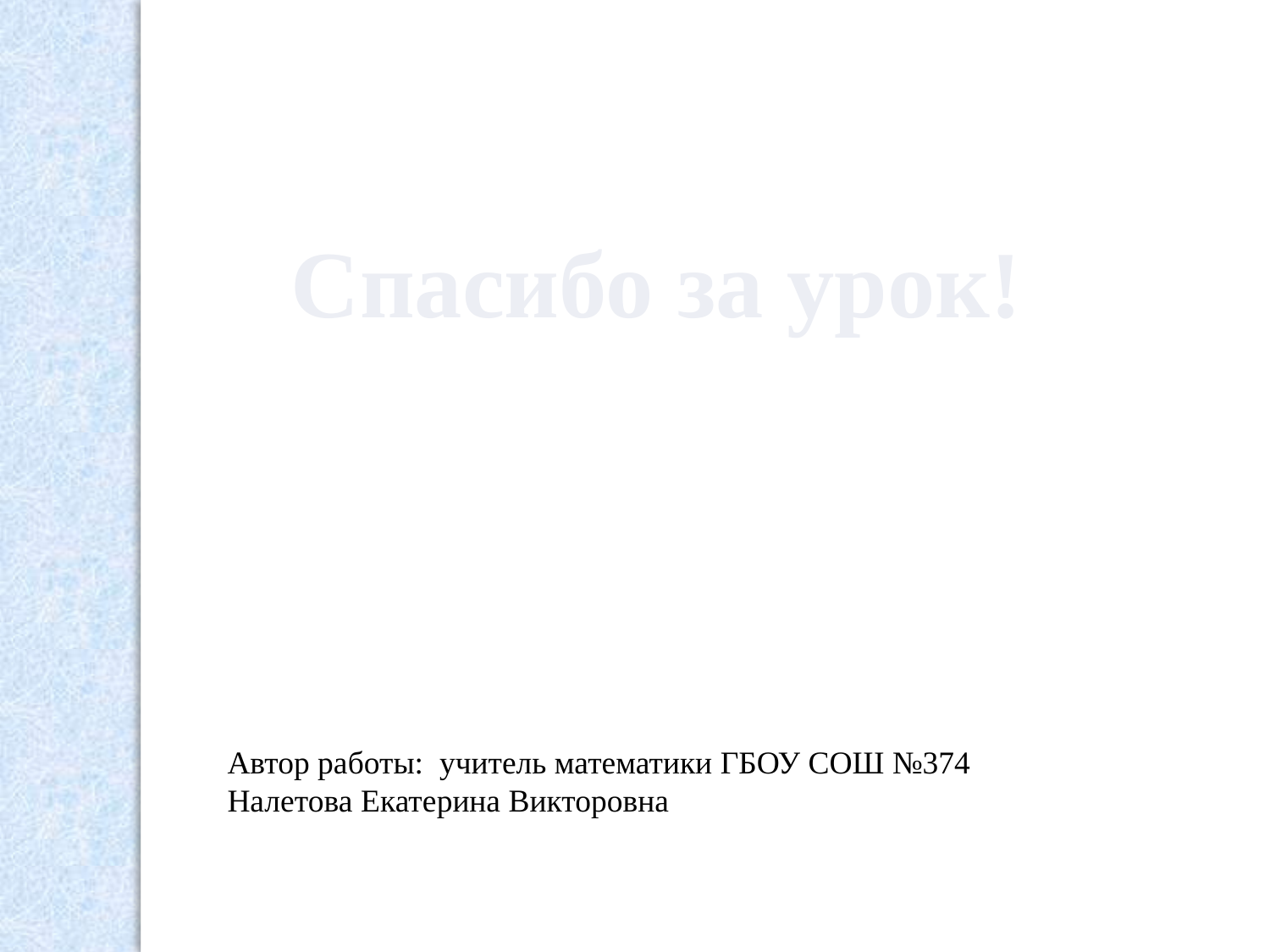

Спасибо за урок!
Автор работы:  учитель математики ГБОУ СОШ №374
Налетова Екатерина Викторовна